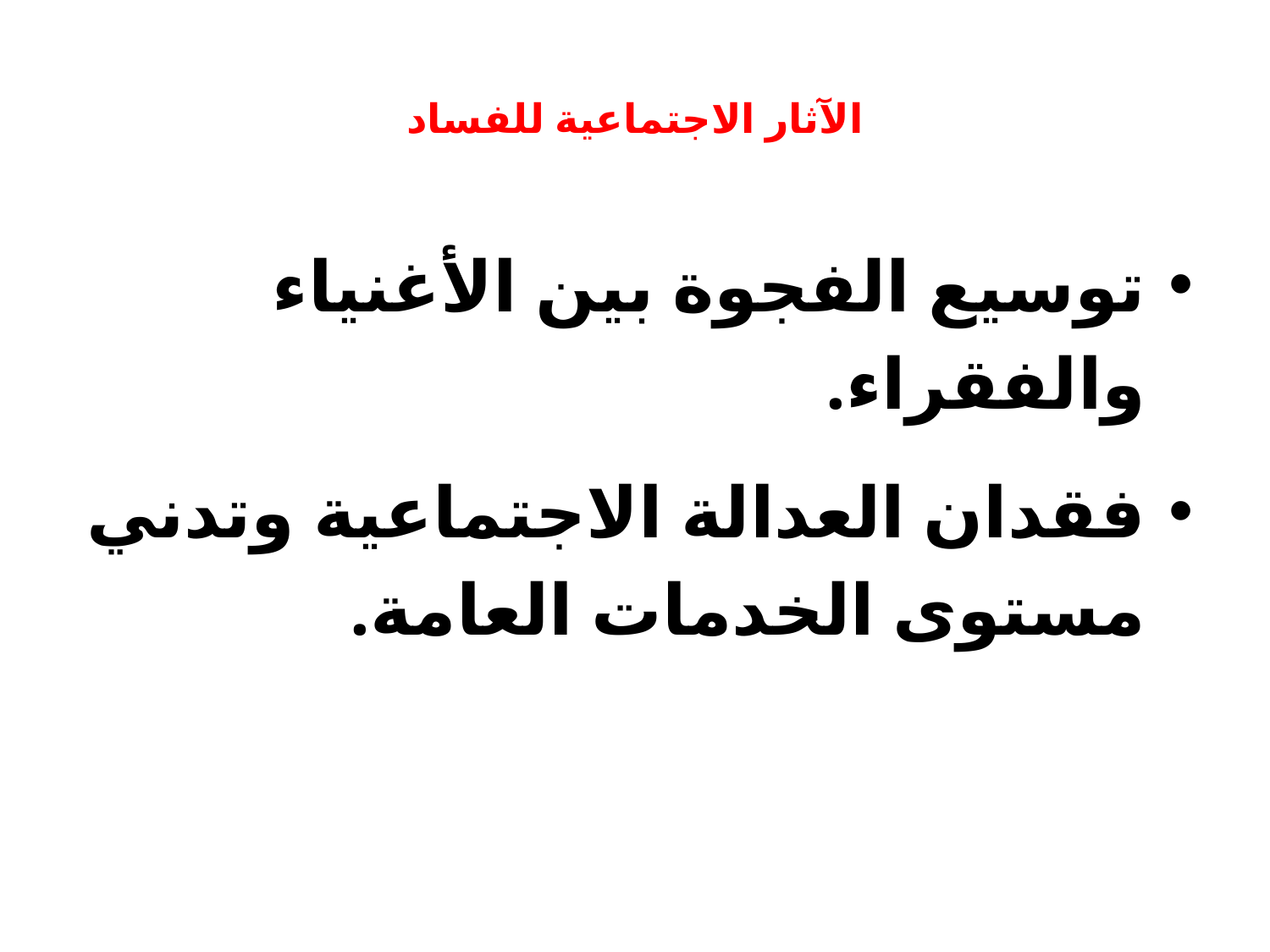

# الآثار الاجتماعية للفساد
توسيع الفجوة بين الأغنياء والفقراء.
فقدان العدالة الاجتماعية وتدني مستوى الخدمات العامة.